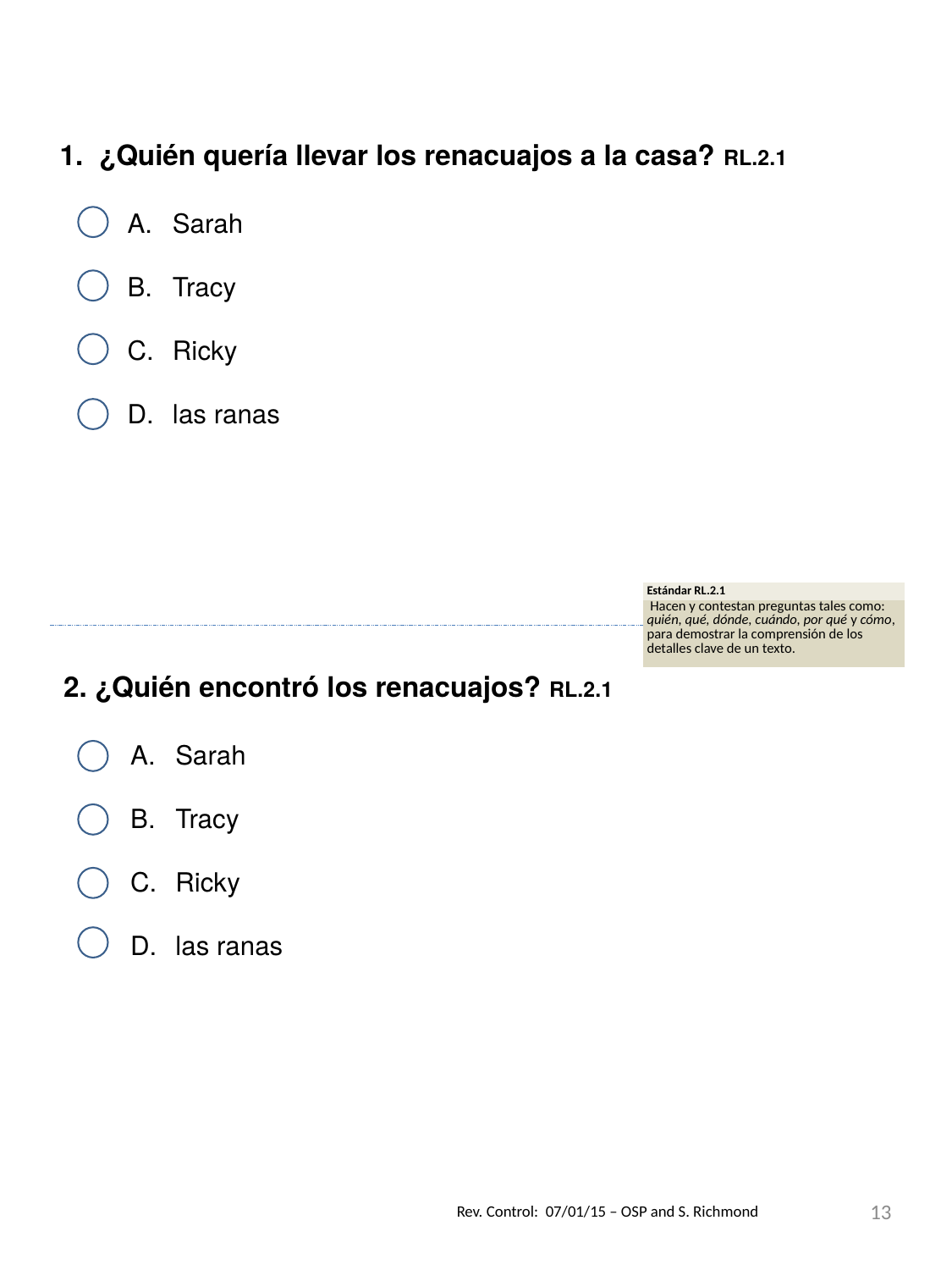

¿Quién quería llevar los renacuajos a la casa? RL.2.1

Sarah

Tracy

Ricky

las ranas

| Estándar RL.2.1 |
| --- |
| Hacen y contestan preguntas tales como: quién, qué, dónde, cuándo, por qué y cómo, para demostrar la comprensión de los detalles clave de un texto. |
2. ¿Quién encontró los renacuajos? RL.2.1

Sarah

Tracy

Ricky

las ranas

13